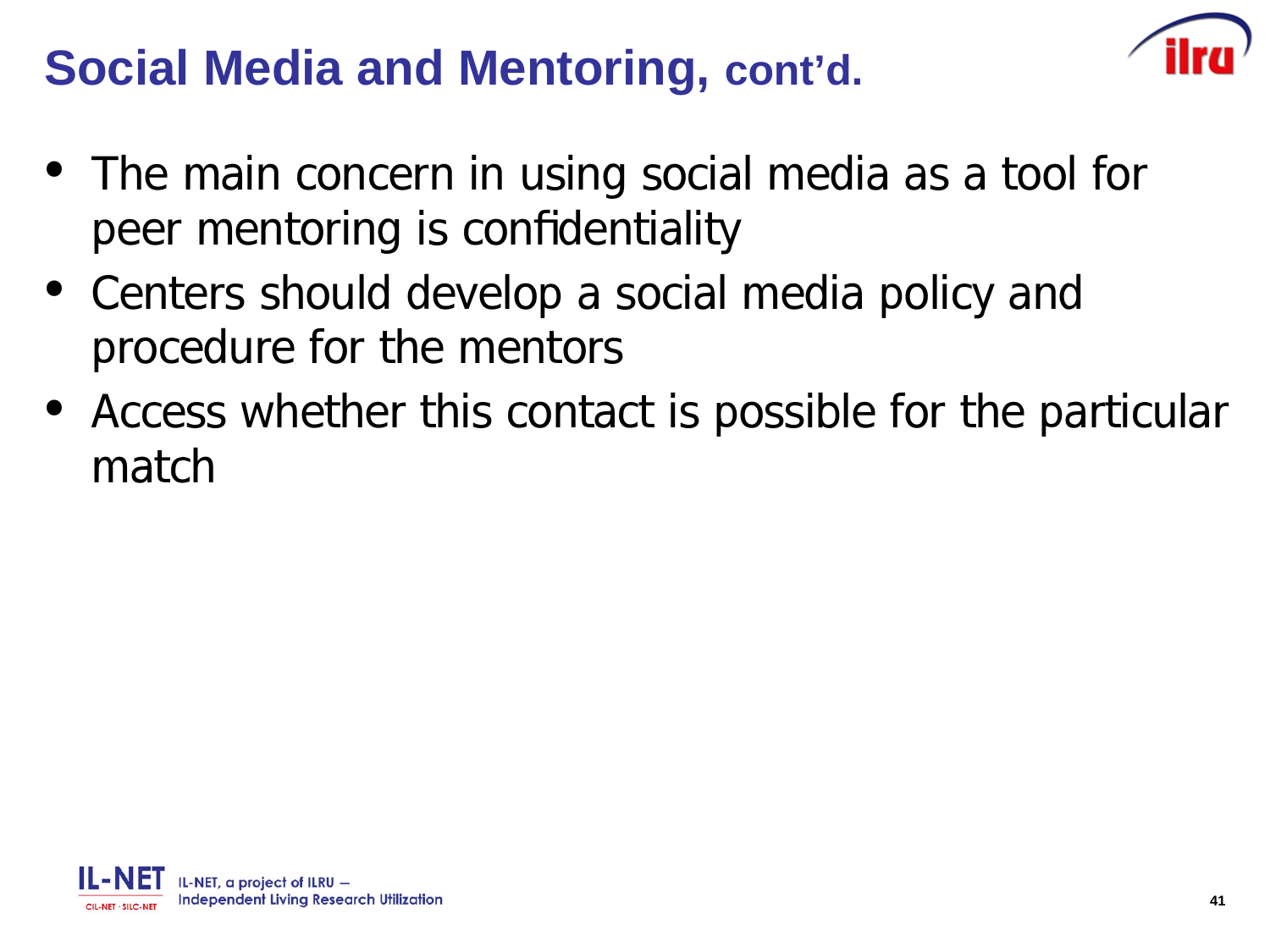

# Social Media and Mentoring, cont’d.
The main concern in using social media as a tool for peer mentoring is confidentiality
Centers should develop a social media policy and procedure for the mentors
Access whether this contact is possible for the particular match